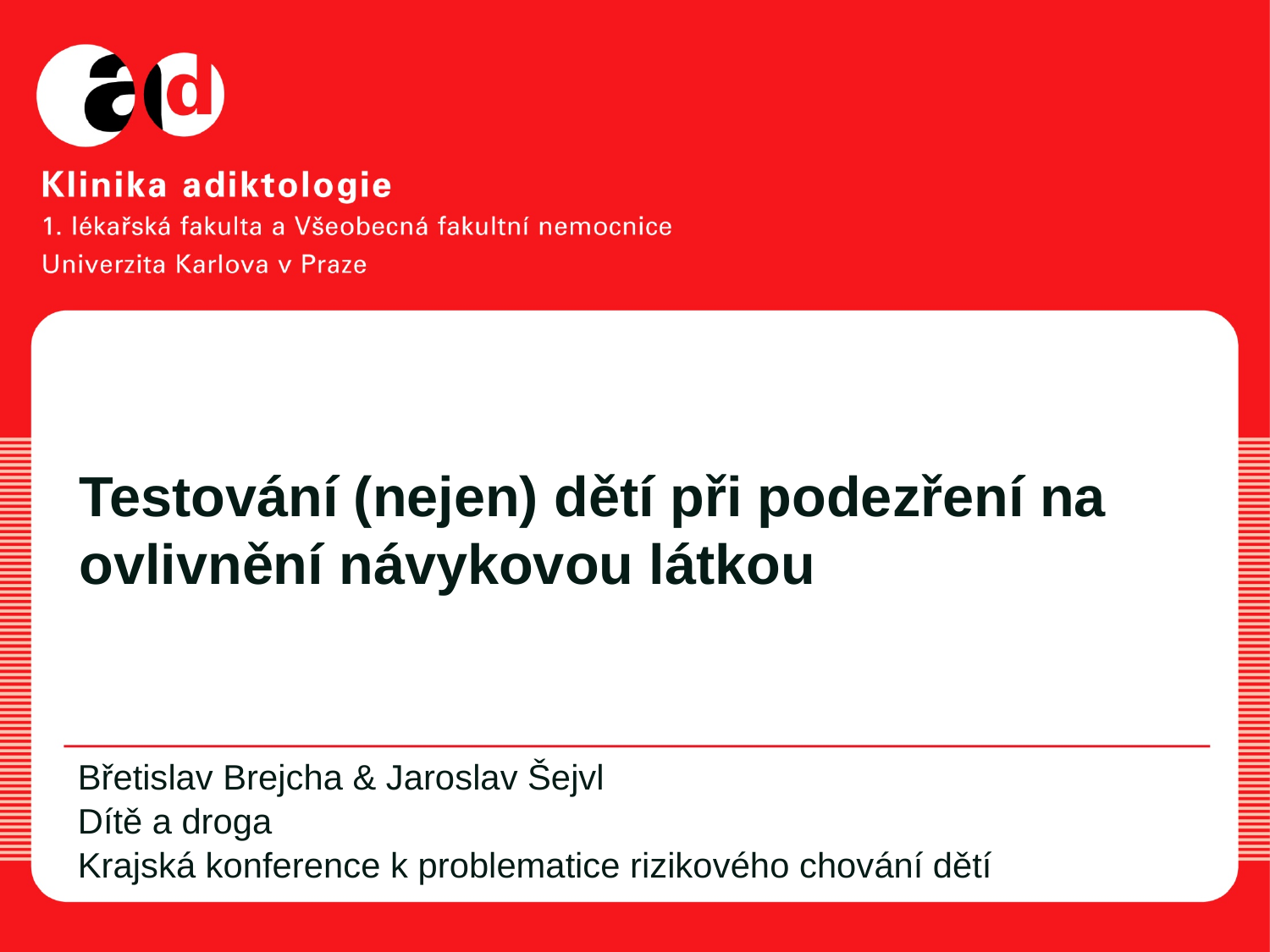

# Testování (nejen) dětí při podezření na ovlivnění návykovou látkou
Břetislav Brejcha & Jaroslav Šejvl
Dítě a droga
Krajská konference k problematice rizikového chování dětí